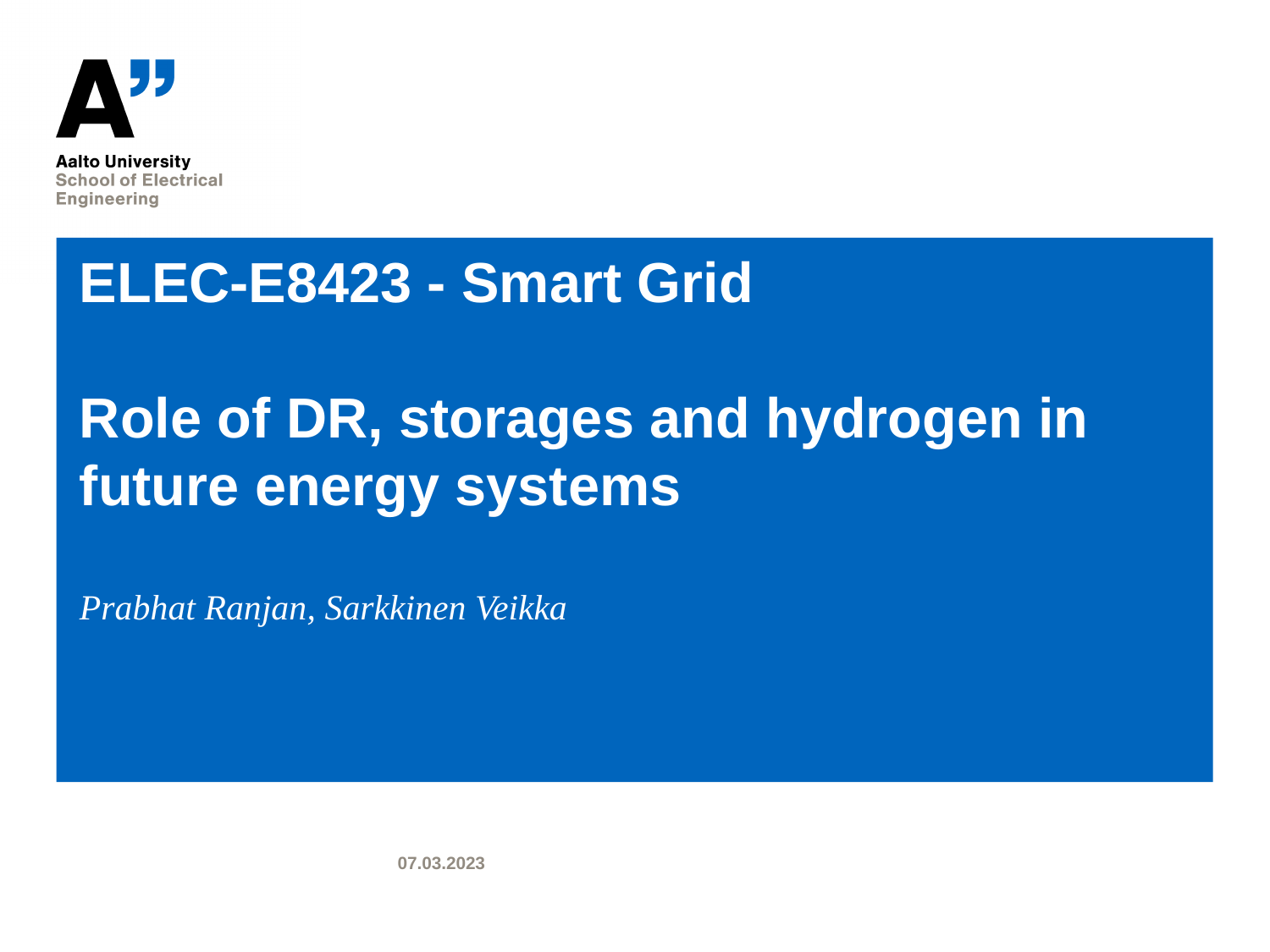

# ELEC-E8423 - Smart Grid Role of DR, storages and hydrogen in future energy systems
Prabhat Ranjan, Sarkkinen Veikka

07.03.2023